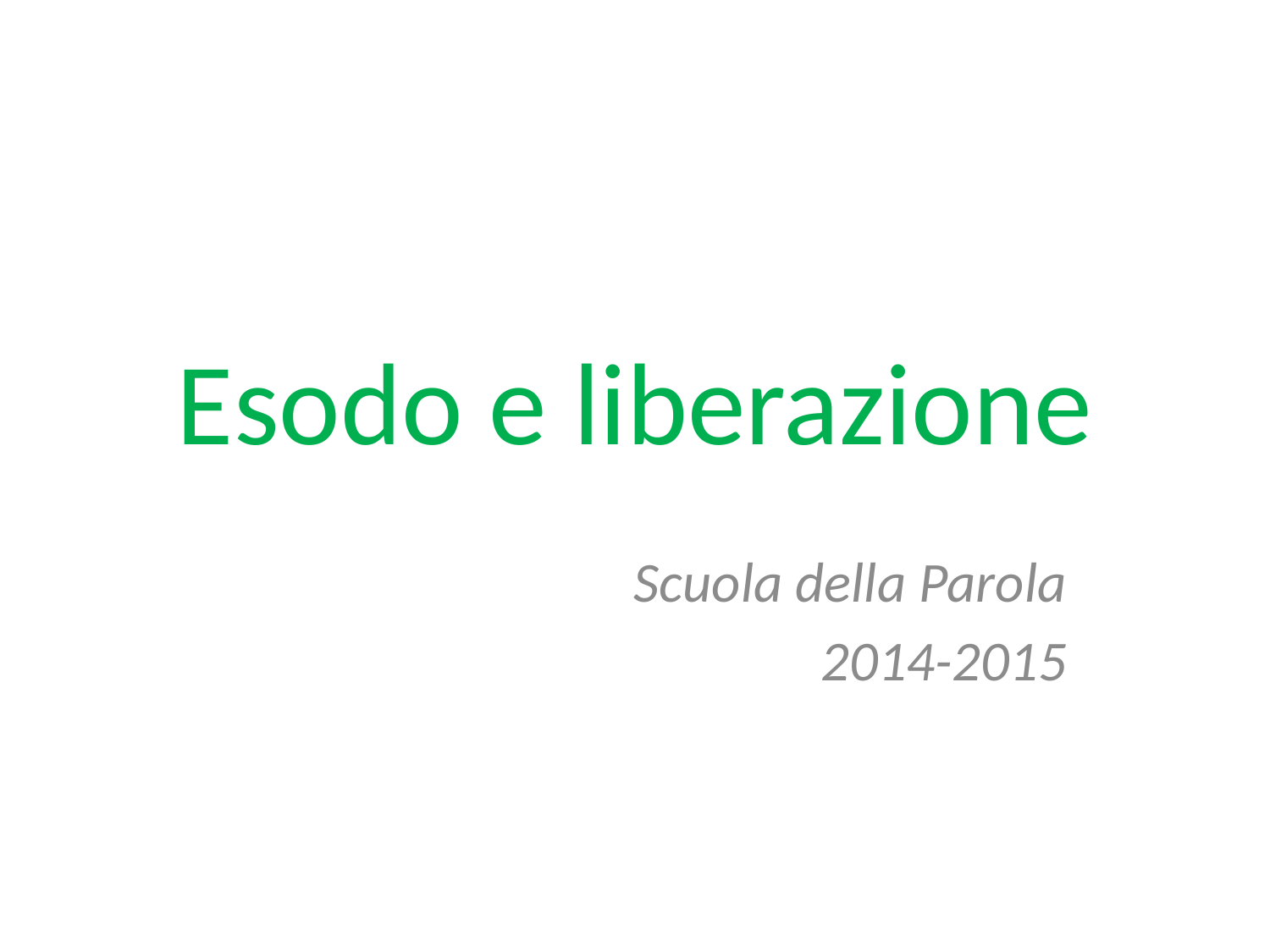

# Esodo e liberazione
Scuola della Parola
2014-2015